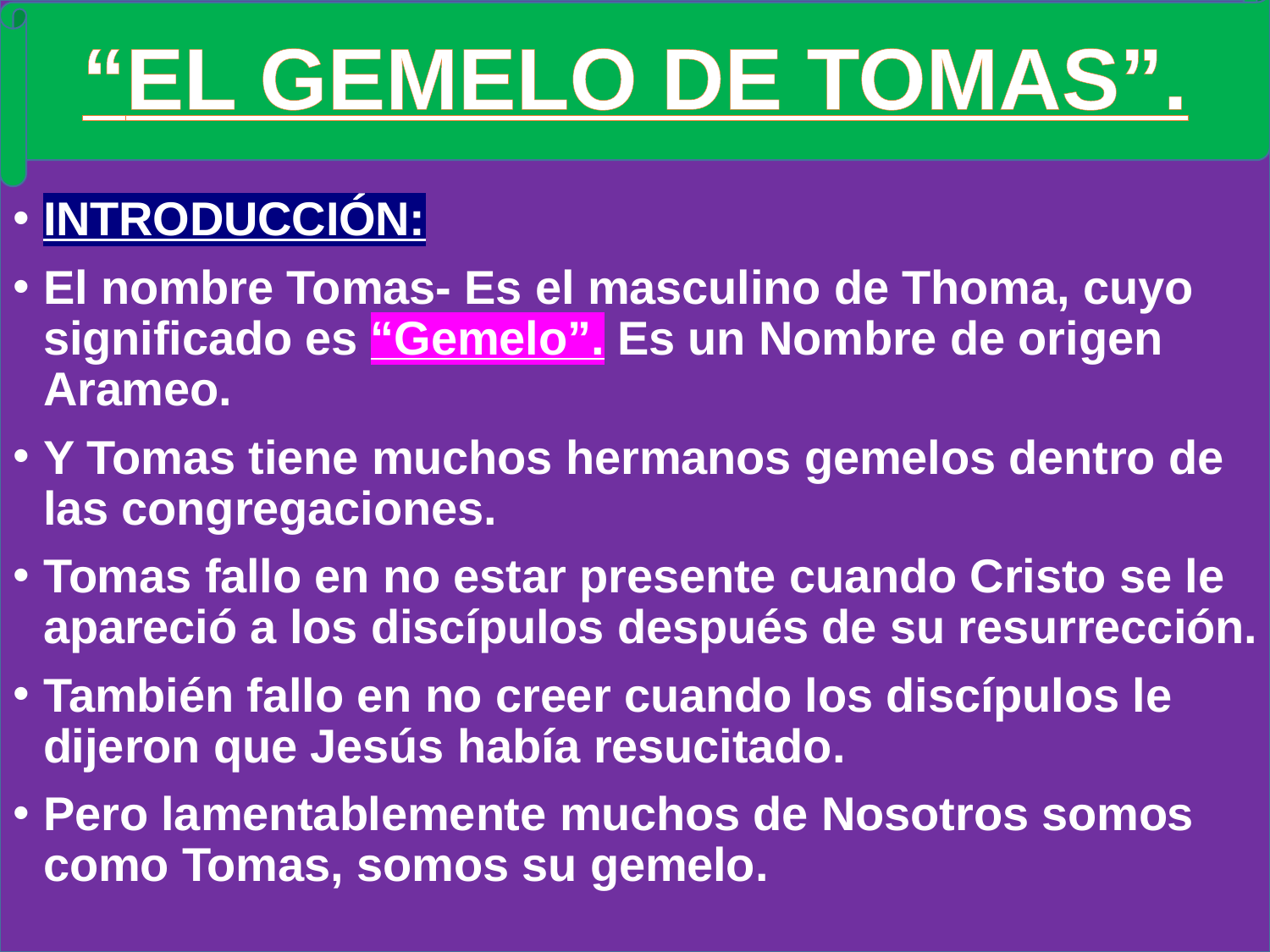

# “EL GEMELO DE TOMAS”.
INTRODUCCIÓN:
El nombre Tomas- Es el masculino de Thoma, cuyo significado es “Gemelo”. Es un Nombre de origen Arameo.
Y Tomas tiene muchos hermanos gemelos dentro de las congregaciones.
Tomas fallo en no estar presente cuando Cristo se le apareció a los discípulos después de su resurrección.
También fallo en no creer cuando los discípulos le dijeron que Jesús había resucitado.
Pero lamentablemente muchos de Nosotros somos como Tomas, somos su gemelo.